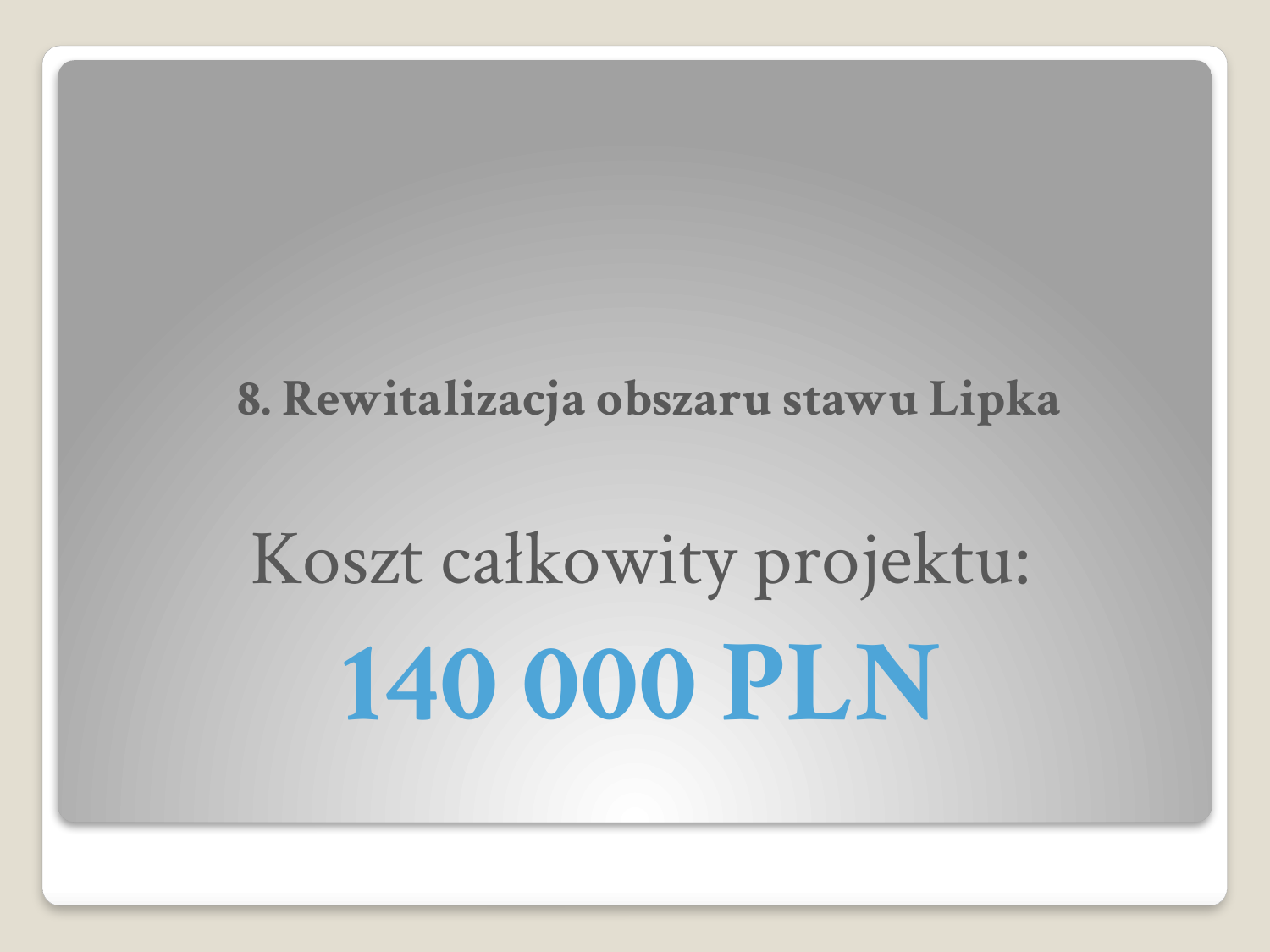

# 8. Rewitalizacja obszaru stawu Lipka

Koszt całkowity projektu:
140 000 PLN